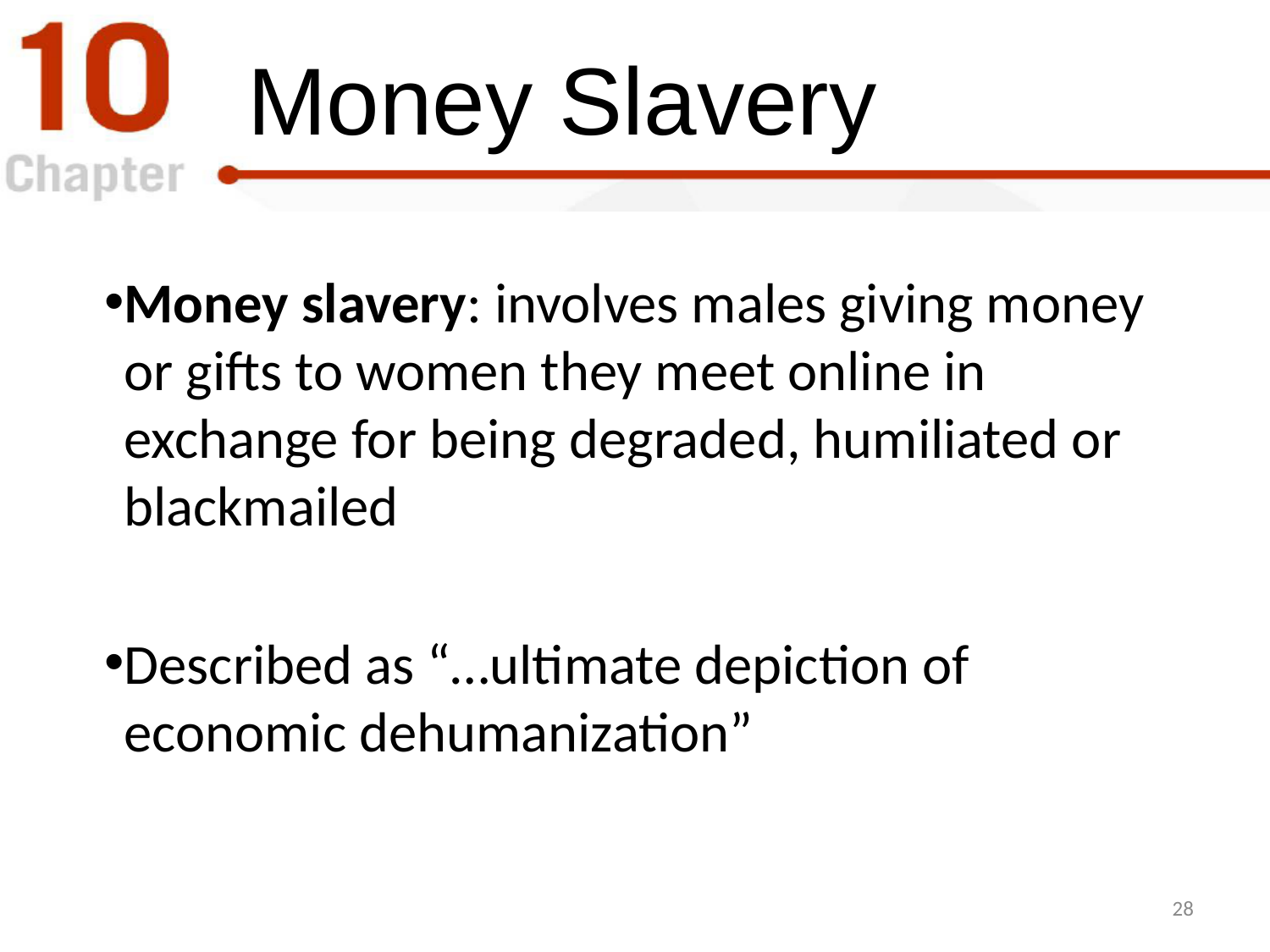

Money Slavery
Money slavery: involves males giving money or gifts to women they meet online in exchange for being degraded, humiliated or blackmailed

Described as “…ultimate depiction of economic dehumanization”
28